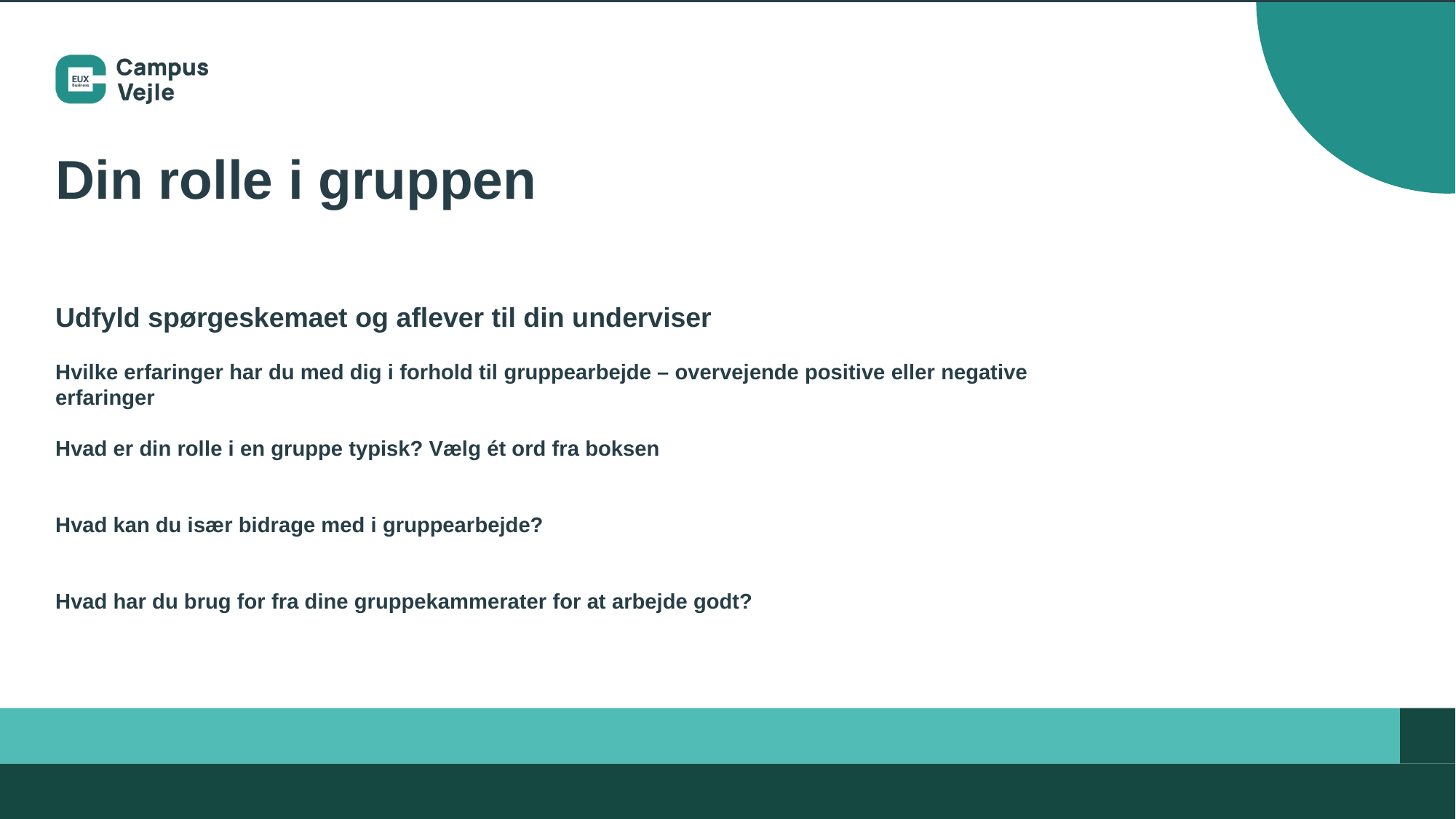

# Din rolle i gruppen
Udfyld spørgeskemaet og aflever til din underviser
Hvilke erfaringer har du med dig i forhold til gruppearbejde – overvejende positive eller negative erfaringer
Hvad er din rolle i en gruppe typisk? Vælg ét ord fra boksen
Hvad kan du især bidrage med i gruppearbejde?

Hvad har du brug for fra dine gruppekammerater for at arbejde godt?